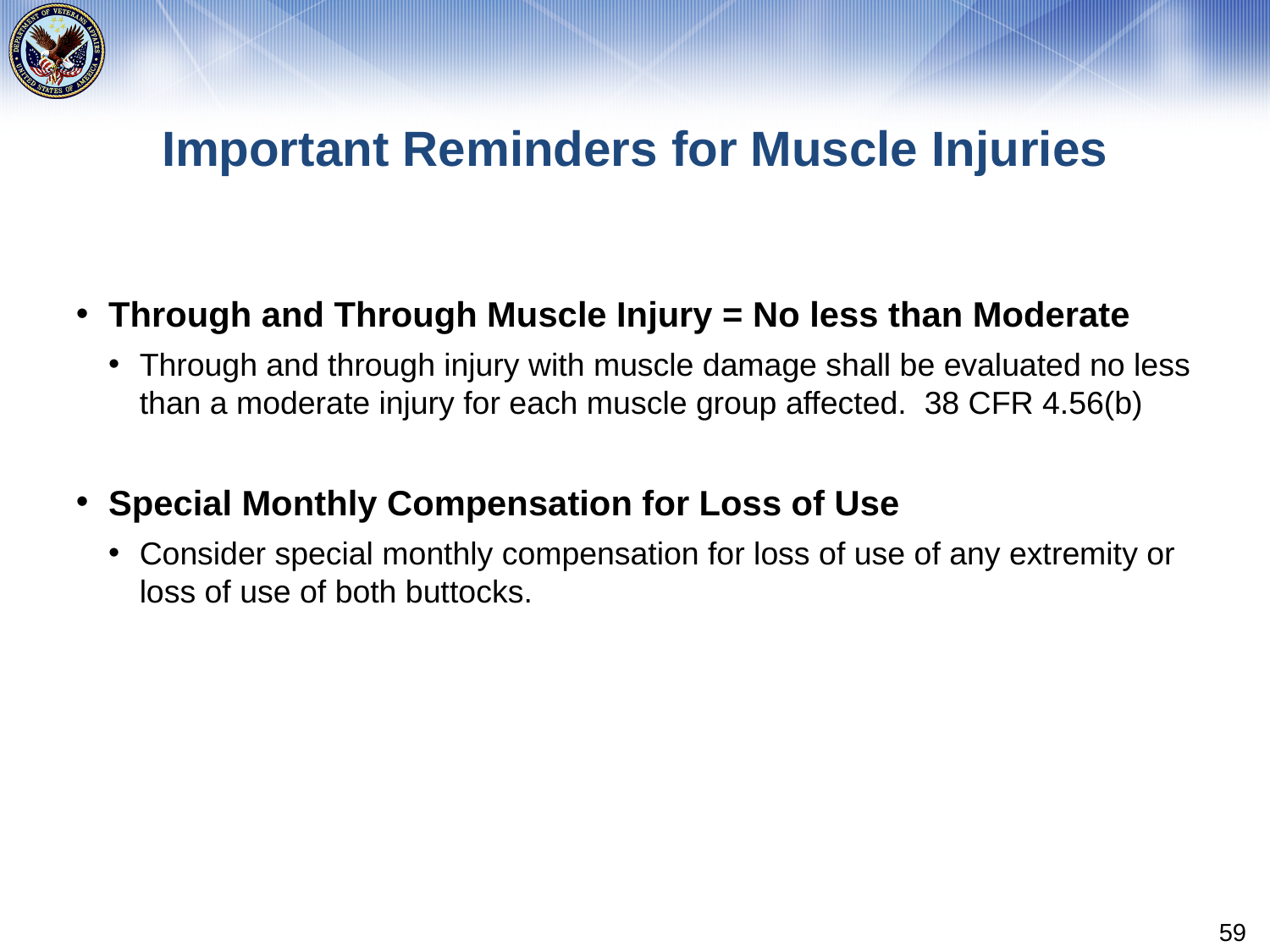

# Important Reminders for Muscle Injuries
Through and Through Muscle Injury = No less than Moderate
Through and through injury with muscle damage shall be evaluated no less than a moderate injury for each muscle group affected.  38 CFR 4.56(b)

Special Monthly Compensation for Loss of Use
Consider special monthly compensation for loss of use of any extremity or loss of use of both buttocks.
59